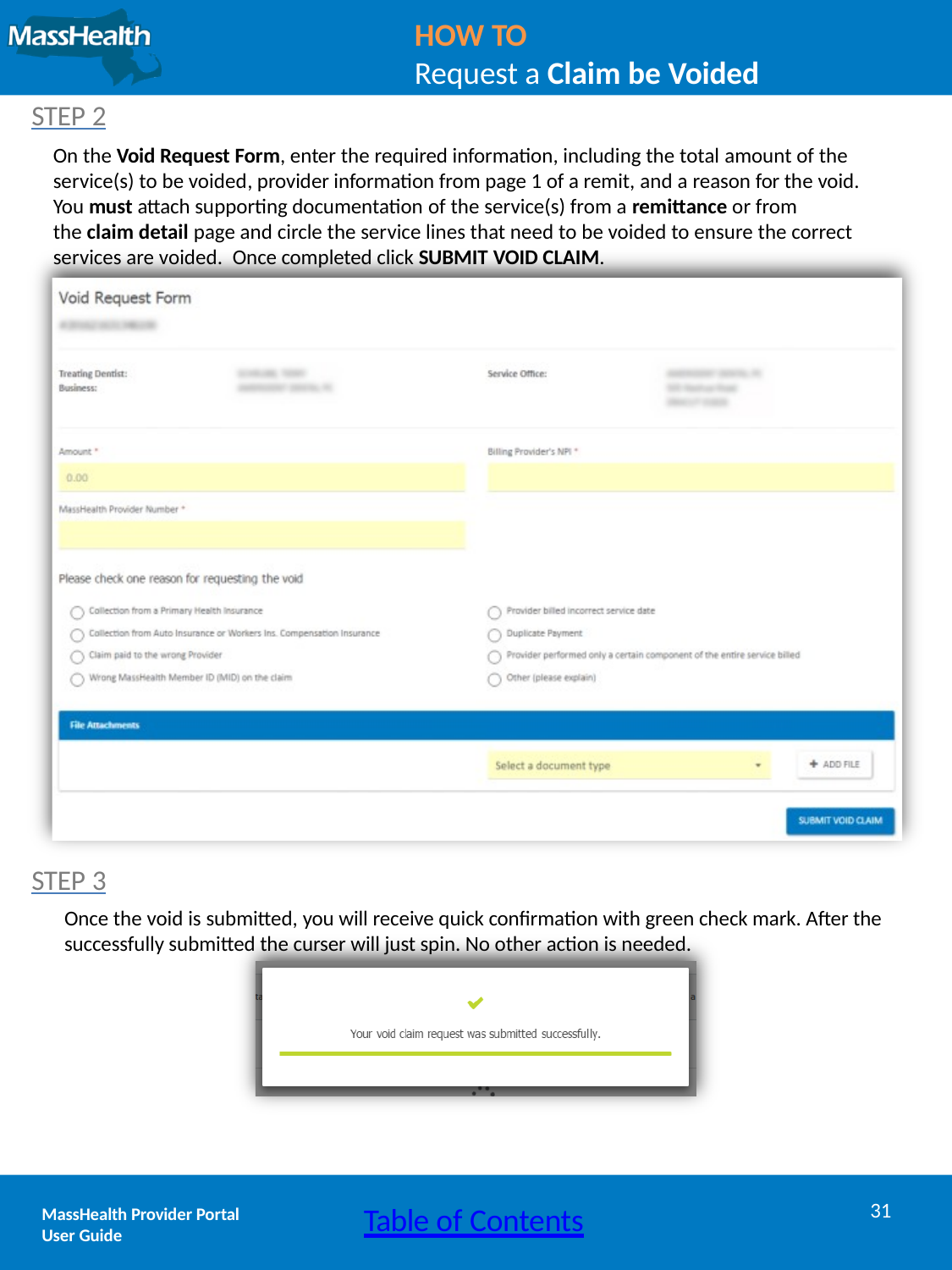

HOW TO
Request a Claim be Voided
STEP 2
On the Void Request Form, enter the required information, including the total amount of the service(s) to be voided, provider information from page 1 of a remit, and a reason for the void. You must attach supporting documentation of the service(s) from a remittance or from the claim detail page and circle the service lines that need to be voided to ensure the correct services are voided.  Once completed click SUBMIT VOID CLAIM.

STEP 3
Once the void is submitted, you will receive quick confirmation with green check mark. After the successfully submitted the curser will just spin. No other action is needed.

31
Table of Contents
MassHealth Provider Portal
User Guide